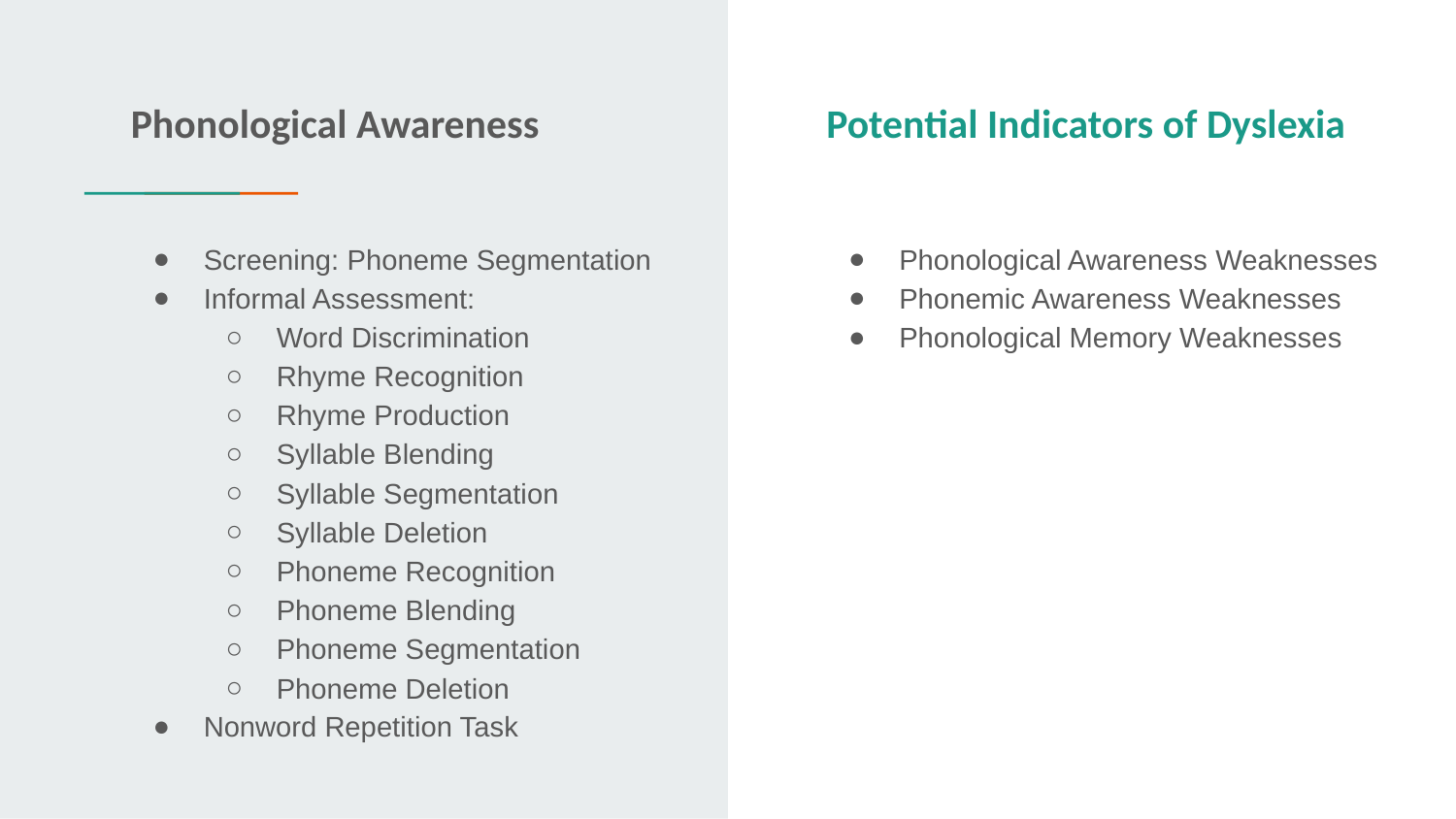

Phonological Awareness
Potential Indicators of Dyslexia
# Screening: Phoneme Segmentation
Informal Assessment:
Word Discrimination
Rhyme Recognition
Rhyme Production
Syllable Blending
Syllable Segmentation
Syllable Deletion
Phoneme Recognition
Phoneme Blending
Phoneme Segmentation
Phoneme Deletion
Nonword Repetition Task

Phonological Awareness Weaknesses
Phonemic Awareness Weaknesses
Phonological Memory Weaknesses